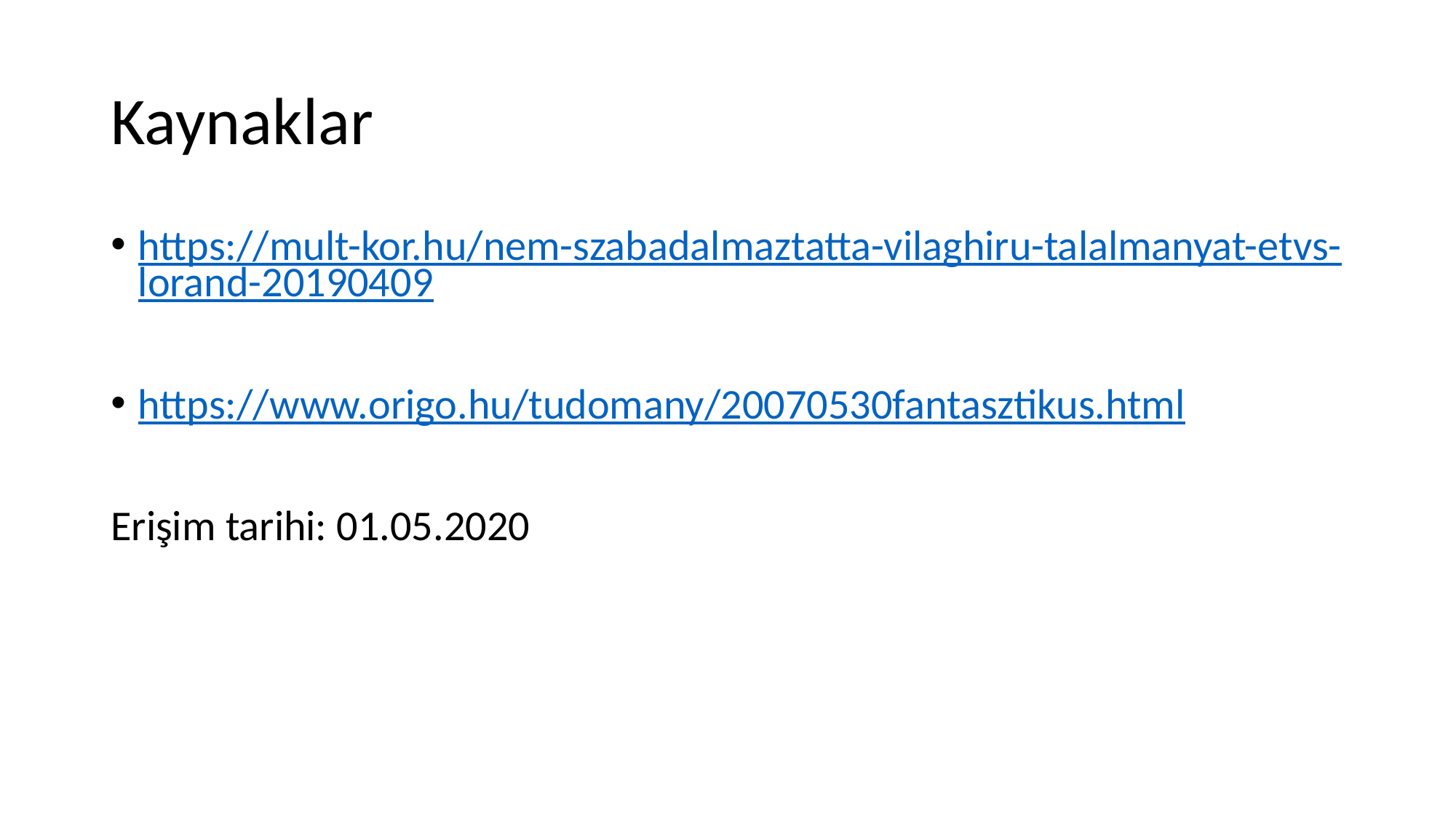

# Kaynaklar
https://mult-kor.hu/nem-szabadalmaztatta-vilaghiru-talalmanyat-etvs-lorand-20190409

https://www.origo.hu/tudomany/20070530fantasztikus.html

Erişim tarihi: 01.05.2020